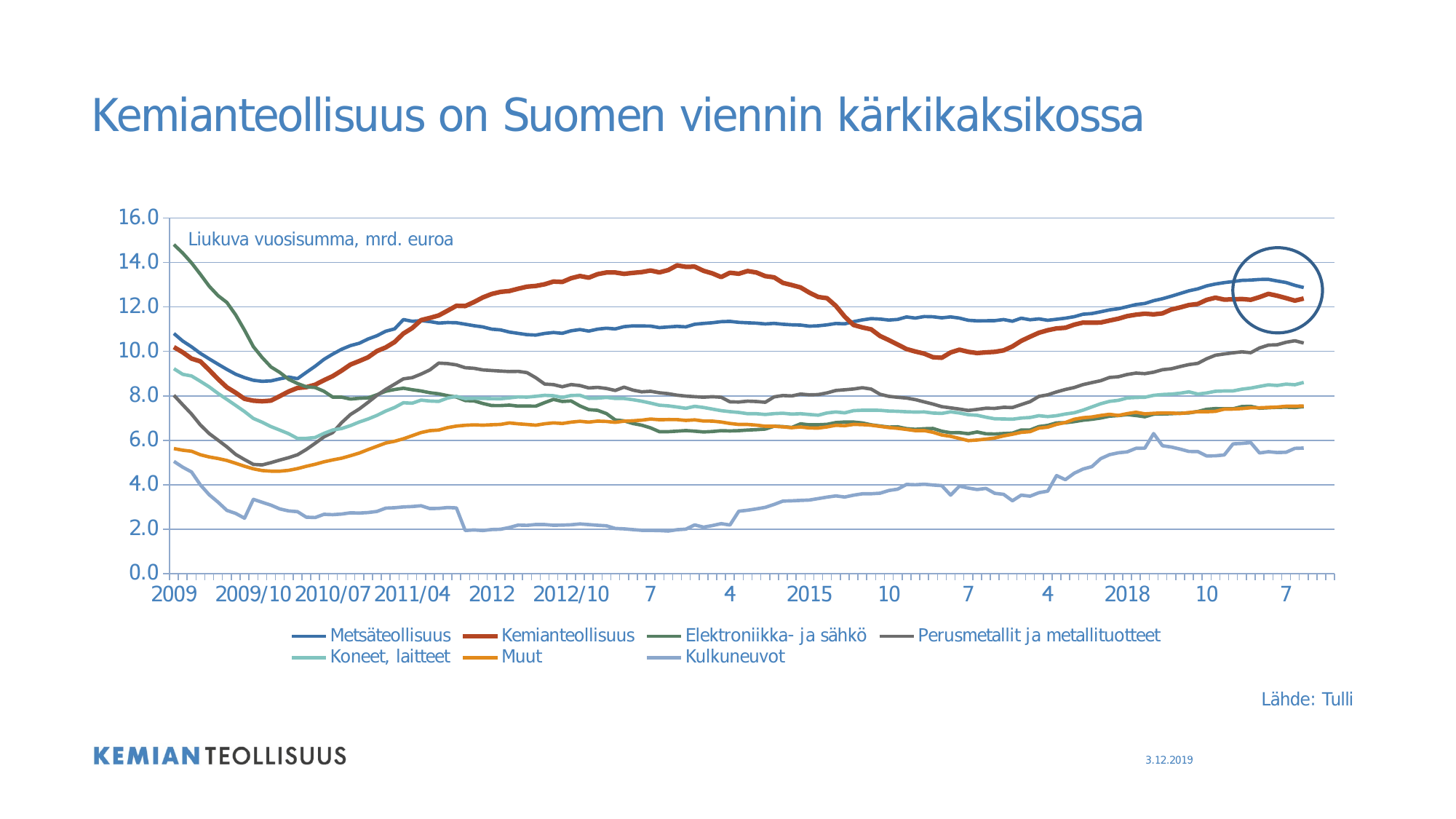

# Kemianteollisuus on Suomen viennin kärkikaksikossa

### Chart

| Category | Metsäteollisuus | Kemianteollisuus | Elektroniikka- ja sähkö | Perusmetallit ja metallituotteet | Koneet, laitteet | Muut | Kulkuneuvot |
|---|---|---|---|---|---|---|---|
| 2009 | 10.803550329999998 | 10.191555287 | 14.801446096 | 8.025889747999999 | 9.220092434999998 | 5.626505830000002 | 5.0508797030000006 |
| 2009/02 | 10.464483318000001 | 9.957431032 | 14.420151038 | 7.598637791 | 8.967623837 | 5.552576998000002 | 4.789016043999999 |
| 2009/03 | 10.205869871 | 9.675434576 | 13.97922202 | 7.181249962 | 8.894685018999999 | 5.506603074000003 | 4.575139736 |
| 2009/04 | 9.911716217 | 9.549880371 | 13.467188409999999 | 6.692494925 | 8.653542717 | 5.349172509000003 | 3.995527054 |
| 2009/05 | 9.661554634000002 | 9.160450636 | 12.928801409 | 6.3040831100000005 | 8.403807435000001 | 5.2491864400000035 | 3.550050396 |
| 2009/06 | 9.423486579 | 8.755399525000001 | 12.507068349999999 | 6.005867532 | 8.109710263999999 | 5.180914568000002 | 3.2182901220000004 |
| 2009/07 | 9.189846875999999 | 8.383248268000001 | 12.199707367999999 | 5.703659527 | 7.839740012000001 | 5.090889569000001 | 2.8477365359999998 |
| 2009/08 | 8.974140463 | 8.14038565 | 11.642279579000002 | 5.363479058999999 | 7.570403981999999 | 4.964910358000002 | 2.711851964 |
| 2009/09 | 8.819689102 | 7.865455952000001 | 10.952559492 | 5.132286151 | 7.293043996 | 4.832840513000001 | 2.495078103 |
| 2009/10 | 8.700836271 | 7.782181625 | 10.212749549 | 4.915826696 | 6.983418998 | 4.715678807000001 | 3.3444257069999996 |
| 2009/11 | 8.65265726 | 7.754644311999999 | 9.722954408999998 | 4.892739959 | 6.813606199 | 4.639864902 | 3.2131008309999998 |
| 2009/12 | 8.674595054000001 | 7.786557584 | 9.29882064 | 4.9938952510000005 | 6.61596444 | 4.611128317 | 3.08244888 |
| 2010 | 8.763968808 | 7.9880058709999995 | 9.052272435999999 | 5.110181653000001 | 6.460376865 | 4.60997426 | 2.9127108609999994 |
| 2010/02 | 8.845696625 | 8.195914189 | 8.743904753 | 5.218139231000001 | 6.297092709999999 | 4.648193637999999 | 2.824497352 |
| 2010/03 | 8.771652380999999 | 8.355666795000001 | 8.554933425000002 | 5.348599388 | 6.083567083 | 4.725905765999998 | 2.791369628 |
| 2010/04 | 9.053954885000001 | 8.389462033 | 8.40505487 | 5.586556871 | 6.086641182 | 4.830503622999999 | 2.5415131330000005 |
| 2010/05 | 9.3314757 | 8.500536956 | 8.376469292000001 | 5.865082120000001 | 6.126406316000001 | 4.920720142999999 | 2.526689089000001 |
| 2010/06 | 9.640891194 | 8.702505715 | 8.205580251 | 6.152802338000001 | 6.313695441 | 5.030667027 | 2.6705138 |
| 2010/07 | 9.879387858 | 8.888357632 | 7.941216940000001 | 6.3520564760000005 | 6.466737610999999 | 5.1179914559999995 | 2.6556115829999998 |
| 2010/08 | 10.094137981 | 9.133584196999998 | 7.940415557000001 | 6.793606758000001 | 6.530188211 | 5.193923853999999 | 2.682962146 |
| 2010/09 | 10.259348683 | 9.406430594 | 7.8556392420000005 | 7.1614817010000005 | 6.661718585 | 5.305787661 | 2.7390589070000004 |
| 2010/10 | 10.365748136999999 | 9.565856891000001 | 7.890124557 | 7.410985786 | 6.824009356 | 5.4254045820000005 | 2.7262594520000003 |
| 2010/11 | 10.556555250999999 | 9.734053257 | 7.908270507 | 7.708789339999999 | 6.958937021 | 5.582849703 | 2.7508934740000006 |
| 2010/12 | 10.703540891000001 | 10.012927687 | 8.049052874000001 | 8.021992446 | 7.121891399 | 5.728647099999999 | 2.8005342520000003 |
| 2011 | 10.907446 | 10.177288684999999 | 8.208740426 | 8.290961019 | 7.316014901000001 | 5.876566175 | 2.9498235129999997 |
| 2011/02 | 11.011239369 | 10.419630963 | 8.284919888000001 | 8.524450616 | 7.476845585000001 | 5.9559848010000005 | 2.966661974 |
| 2011/03 | 11.431035117000004 | 10.803226988999999 | 8.34225249 | 8.765125507 | 7.689702643 | 6.068592861000002 | 3.002854917 |
| 2011/04 | 11.352993304000002 | 11.047962238 | 8.275769714 | 8.817866509000002 | 7.667813274 | 6.207608954000002 | 3.0202773220000005 |
| 2011/05 | 11.379512572 | 11.405005422999999 | 8.218475684 | 8.979151293000001 | 7.8067753170000005 | 6.349409362000002 | 3.055260289 |
| 2011/06 | 11.339684193 | 11.503693257 | 8.139809867999999 | 9.166566865 | 7.766342754999999 | 6.434550370000002 | 2.930489511 |
| 2011/07 | 11.271627008 | 11.615690210999999 | 8.090908879999999 | 9.472665042 | 7.751223517000001 | 6.462506084000001 | 2.9367318910000004 |
| 2011/08 | 11.297315355999999 | 11.829558984 | 8.008377996999998 | 9.451078186 | 7.901137296000001 | 6.569911795000001 | 2.9765623540000004 |
| 2011/09 | 11.288328453999998 | 12.048646102 | 7.946971596999999 | 9.393292626 | 7.9756759220000015 | 6.640077209000001 | 2.9595144330000003 |
| 2011/10 | 11.222477052999999 | 12.037636646 | 7.787719038 | 9.265433297 | 7.876748246 | 6.676870902000001 | 1.9437129789999998 |
| 2011/11 | 11.154364653999998 | 12.217186092 | 7.773445857999999 | 9.238689878 | 7.889645293 | 6.696612440999999 | 1.9695869429999997 |
| 2011/12 | 11.099377518999999 | 12.425696984 | 7.655991778 | 9.166694781 | 7.884558387000001 | 6.680826622999999 | 1.942055672 |
| 2012 | 11.000319431 | 12.581646036 | 7.563696897 | 9.139864477000001 | 7.8739751930000015 | 6.699086887999999 | 1.9867375190000003 |
| 2012/02 | 10.966950319000002 | 12.675687393 | 7.561591407999999 | 9.114604933 | 7.868882394000001 | 6.715803824999997 | 1.9982213800000002 |
| 2012/03 | 10.867566971 | 12.714284428000001 | 7.583472134 | 9.093603751 | 7.908706985000001 | 6.783203691999998 | 2.0774705189999993 |
| 2012/04 | 10.810206585 | 12.816092798999998 | 7.539018167 | 9.101880502 | 7.95515256 | 6.742061756999997 | 2.1852480649999997 |
| 2012/05 | 10.752538933 | 12.909775417999999 | 7.540811268000001 | 9.045639676999999 | 7.942864673000001 | 6.712855928999996 | 2.174353063 |
| 2012/06 | 10.732550062 | 12.943060361 | 7.5363769000000005 | 8.814784331 | 7.980435966000002 | 6.680504960999998 | 2.21289166 |
| 2012/07 | 10.806443145000001 | 13.018260968999996 | 7.694912343 | 8.531354449 | 8.02498788 | 6.744498891999998 | 2.211356524 |
| 2012/08 | 10.848658991 | 13.138906690999999 | 7.841233147 | 8.506307473 | 8.005584461000002 | 6.785019307 | 2.1784234430000002 |
| 2012/09 | 10.811987656000001 | 13.122245133 | 7.747780506 | 8.408109785999999 | 7.929187923000001 | 6.757236057 | 2.184802142 |
| 2012/10 | 10.926363908999999 | 13.290810533 | 7.771733593 | 8.507605534 | 8.017189729 | 6.817957529999999 | 2.2006150239999998 |
| 2012/11 | 10.981519977 | 13.390008406 | 7.546109576999999 | 8.463379875000001 | 8.025588162000002 | 6.857407614999999 | 2.23866843 |
| 12 | 10.912894743999999 | 13.314232525 | 7.381275315999999 | 8.354770176000002 | 7.887777698000001 | 6.817871277999998 | 2.2092162770000003 |
| 2013 | 10.99905722 | 13.472510727000001 | 7.349303144 | 8.381327396000001 | 7.897487900000001 | 6.863286799000001 | 2.1780117769999996 |
| 2 | 11.042091283 | 13.547574499 | 7.202390411 | 8.331016178000002 | 7.9286923620000005 | 6.84868887 | 2.153766675 |
| 3 | 11.010045522 | 13.547106960999999 | 6.916768621999999 | 8.241672016999999 | 7.883099707 | 6.807851866 | 2.034973869 |
| 4 | 11.111565734 | 13.485446834000001 | 6.876434915999999 | 8.391029958999999 | 7.881654217 | 6.862280760000001 | 2.017653528 |
| 5 | 11.146850361999999 | 13.530055548999998 | 6.7556607269999995 | 8.258805142 | 7.826614007 | 6.880480820000001 | 1.9818394129999999 |
| 6 | 11.142200300999999 | 13.564587514 | 6.680769244 | 8.180994657 | 7.759292268 | 6.906952987 | 1.952107923 |
| 7 | 11.136828072 | 13.636706037 | 6.559789413 | 8.205802042 | 7.674970354 | 6.9572118960000005 | 1.9476211940000001 |
| 8 | 11.06845227 | 13.551364782999999 | 6.388580436 | 8.138868805 | 7.580288511 | 6.9269713600000005 | 1.939389569 |
| 9 | 11.098122349 | 13.655135783000002 | 6.389394414000001 | 8.097386718999998 | 7.551068857000001 | 6.932929864 | 1.918360133 |
| 10 | 11.125076611 | 13.868292927 | 6.411940674999999 | 8.029403332999998 | 7.497871301999999 | 6.931900032 | 1.9783570679999998 |
| 11 | 11.102427233999999 | 13.801405933999998 | 6.439701628999999 | 7.9902867289999975 | 7.440769652000001 | 6.894320634999999 | 2.003562799 |
| 12 | 11.21897571 | 13.810253566000002 | 6.411255658999999 | 7.962634071999999 | 7.529903206 | 6.919748812999998 | 2.194777955 |
| 2014 | 11.257491234 | 13.623835853 | 6.377407268 | 7.938761499 | 7.477504855 | 6.868085058999999 | 2.091958081 |
| 2 | 11.287074633000001 | 13.507718953 | 6.395582675 | 7.962665647 | 7.404860348000001 | 6.863428259 | 2.163701905 |
| 3 | 11.336646228000001 | 13.341575074 | 6.433212255999999 | 7.937929111000001 | 7.334002429 | 6.823596267000001 | 2.2519054850000004 |
| 4 | 11.349014653000001 | 13.536849453 | 6.421825741 | 7.733048524000001 | 7.289411061 | 6.7581031419999995 | 2.190025315 |
| 5 | 11.305562689 | 13.49149985 | 6.435931034000001 | 7.722345457000001 | 7.253988646999999 | 6.713566802000001 | 2.8101321820000003 |
| 6 | 11.285099774999999 | 13.613918056 | 6.461755182999999 | 7.760817262000001 | 7.196066634 | 6.713904951 | 2.8548039860000003 |
| 7 | 11.267490351 | 13.546434160999997 | 6.480008561 | 7.744862800000001 | 7.196566672 | 6.682585761999999 | 2.9147848630000004 |
| 8 | 11.233956851999999 | 13.382627733 | 6.506555113 | 7.710303965000001 | 7.161912461999999 | 6.633922645999999 | 2.9842702610000003 |
| 9 | 11.258399263 | 13.329763409 | 6.634301801 | 7.955267197000001 | 7.200769915 | 6.631482471999999 | 3.1150118580000004 |
| 10 | 11.219030096 | 13.079808587 | 6.616613633 | 8.014152753000001 | 7.2176403559999995 | 6.604964209000001 | 3.266842935 |
| 11 | 11.194284536000001 | 12.982308096 | 6.577578216 | 7.994382753 | 7.1802491 | 6.568000859000003 | 3.2773240439999998 |
| 12 | 11.183694265999998 | 12.874639977000001 | 6.7416344089999996 | 8.080849534 | 7.195773361000001 | 6.5988942820000025 | 3.2978050750000003 |
| 2015 | 11.132973682000001 | 12.640975165 | 6.695118420000002 | 8.044808597 | 7.162334001000001 | 6.556311812000003 | 3.311820927 |
| 2 | 11.150997906 | 12.445183247 | 6.700288917000001 | 8.057169193 | 7.130407354 | 6.550152571000003 | 3.3785160459999997 |
| 3 | 11.192770733 | 12.392252031999998 | 6.719351223 | 8.132635882 | 7.232236998 | 6.603594053000003 | 3.4442479830000003 |
| 4 | 11.253967537999998 | 12.044869759 | 6.798940698 | 8.243593382 | 7.275709032999999 | 6.676117054000002 | 3.4988903369999997 |
| 5 | 11.238277178999999 | 11.562124753 | 6.823288004 | 8.273600859 | 7.235122875 | 6.657463715000001 | 3.448873659 |
| 6 | 11.336648847999998 | 11.187465989999998 | 6.820765314 | 8.307729692 | 7.3365361899999995 | 6.715162595000002 | 3.530885499 |
| 7 | 11.414804709999999 | 11.076145522 | 6.781331310000001 | 8.366587455 | 7.352712404999999 | 6.705379380000002 | 3.593806775 |
| 8 | 11.473642889 | 10.989867721 | 6.6969964619999995 | 8.304949117 | 7.355396414999999 | 6.678046171000001 | 3.5951775260000005 |
| 9 | 11.452989365 | 10.692072615 | 6.643895004 | 8.071120278 | 7.349241655 | 6.625554835000001 | 3.620972263 |
| 10 | 11.407075102 | 10.50669686 | 6.594662464999998 | 7.976957161 | 7.315639423999999 | 6.574584858999999 | 3.7423557410000003 |
| 11 | 11.436656761999998 | 10.309890087 | 6.607041865999999 | 7.935425054 | 7.30585226 | 6.539413186999998 | 3.802416917 |
| 12 | 11.549521839999999 | 10.104876719 | 6.52649225 | 7.899913465 | 7.283462665999999 | 6.489211706000001 | 4.014904877 |
| 2016 | 11.495464560999999 | 9.993868755999998 | 6.495409408 | 7.831450574999999 | 7.269322715999999 | 6.435634674999999 | 3.9985044879999996 |
| 2 | 11.56595792 | 9.899166853999999 | 6.522880962 | 7.727473899 | 7.277925703999999 | 6.4386095249999995 | 4.02460833 |
| 3 | 11.55682897 | 9.737654095 | 6.532822455000001 | 7.629591735 | 7.225809539999998 | 6.361821928000001 | 3.9870815009999996 |
| 4 | 11.508763111 | 9.711385445 | 6.408950751 | 7.512969903 | 7.2098217799999995 | 6.237506356 | 3.96102189 |
| 5 | 11.550616779 | 9.951744959 | 6.342475933 | 7.45934814 | 7.281584181999999 | 6.178409421999999 | 3.533006303 |
| 6 | 11.497022989000001 | 10.075560811999999 | 6.346437325999999 | 7.405432977 | 7.229337826000001 | 6.083603656999998 | 3.9389936500000005 |
| 7 | 11.397881256 | 9.978967023 | 6.298150331 | 7.342858237 | 7.151575963 | 5.984983364999998 | 3.8521455320000006 |
| 8 | 11.372579750000002 | 9.924331041 | 6.375452715 | 7.389164908 | 7.127995497000001 | 6.011434591999999 | 3.785753556 |
| 9 | 11.37683011 | 9.954636485000002 | 6.293625698 | 7.44444689 | 7.040884502000001 | 6.053197344999997 | 3.8370513920000002 |
| 10 | 11.381700053 | 9.978510501999999 | 6.285109171 | 7.435826279 | 6.967970546 | 6.102064409999997 | 3.6149857689999996 |
| 11 | 11.430017397999999 | 10.044201072 | 6.305819369 | 7.484130921 | 6.959964154 | 6.197181458999999 | 3.5701572079999995 |
| 12 | 11.354618001999997 | 10.223061775999998 | 6.3242117669999995 | 7.475087858 | 6.949456949 | 6.271292106999997 | 3.2804152949999996 |
| 2017 | 11.493200634 | 10.470942403999999 | 6.464708049 | 7.609360441 | 7.000822468 | 6.3567609729999965 | 3.5328817449999996 |
| 2 | 11.420952094 | 10.658760341 | 6.466496839 | 7.738582399 | 7.025999259000001 | 6.389653478999997 | 3.486790496 |
| 3 | 11.461201163 | 10.837731934999999 | 6.618915417 | 7.976233668999999 | 7.107299149 | 6.5498319019999975 | 3.6439952129999997 |
| 4 | 11.397480881999998 | 10.951687714 | 6.670728209999999 | 8.045221336000001 | 7.066787733 | 6.591501358999998 | 3.7134514530000002 |
| 5 | 11.444463054999998 | 11.032719320999998 | 6.785606923 | 8.176898194 | 7.107423060000001 | 6.716974359999997 | 4.412558842 |
| 6 | 11.492215639999998 | 11.060633843 | 6.791685057999999 | 8.287664883 | 7.1833580040000005 | 6.803089568999998 | 4.229291548999999 |
| 7 | 11.560585826 | 11.200583917 | 6.841765274999999 | 8.373442263 | 7.2395051950000004 | 6.946763605 | 4.518365395999999 |
| 8 | 11.670090864 | 11.295433135 | 6.904373992999999 | 8.505155118000001 | 7.357437142000001 | 7.017539586999999 | 4.706727581999999 |
| 9 | 11.701814061999999 | 11.288107135999999 | 6.9448141109999995 | 8.595611543999999 | 7.50268419 | 7.050016171999999 | 4.814694869000001 |
| 10 | 11.7814132 | 11.297037538 | 7.003249196000001 | 8.682212092 | 7.6455886280000005 | 7.118389936 | 5.175080834 |
| 11 | 11.865018163999999 | 11.386067432 | 7.086577407 | 8.82690665 | 7.7509241929999995 | 7.169255239 | 5.352674553 |
| 12 | 11.917916949 | 11.46889247 | 7.111374960999999 | 8.859221141999999 | 7.798312076 | 7.118877674999999 | 5.436699284 |
| 2018 | 12.007966304 | 11.58548488 | 7.1553275030000005 | 8.960719483999998 | 7.904083306 | 7.2002744440000015 | 5.478721212 |
| 2 | 12.105554716 | 11.650897428999999 | 7.116394391 | 9.024164836999999 | 7.926188436999999 | 7.261780972000002 | 5.638908204 |
| 3 | 12.153336058000002 | 11.693872822 | 7.058584754000001 | 8.999039343 | 7.936935856999998 | 7.189974374000002 | 5.645954975999999 |
| 4 | 12.280318442000002 | 11.664276974999996 | 7.175580209 | 9.063645715 | 8.022719483 | 7.213435988000002 | 6.304380233999999 |
| 5 | 12.369153725000002 | 11.709791785999998 | 7.182921769000001 | 9.176341003999998 | 8.060840819 | 7.234057748000002 | 5.754286005 |
| 6 | 12.481228462 | 11.883771143999999 | 7.196517465 | 9.217584062999999 | 8.078616397000001 | 7.227500452000002 | 5.695681835999999 |
| 7 | 12.601466433 | 11.974957881000002 | 7.218276191 | 9.316937661 | 8.118037975 | 7.206043639000003 | 5.603378446000001 |
| 8 | 12.724743685 | 12.083756047000003 | 7.230882435 | 9.405727143 | 8.180589956 | 7.248758692000003 | 5.4971462859999995 |
| 9 | 12.811286013 | 12.131893868 | 7.297586047000001 | 9.461153972 | 8.079482158 | 7.286614855000003 | 5.492683402 |
| 10 | 12.943517542 | 12.316003112000002 | 7.3962700450000005 | 9.667518770000003 | 8.127738444999999 | 7.285944639000003 | 5.296741229 |
| 11 | 13.029636405 | 12.415305092 | 7.427244931000001 | 9.826530284999999 | 8.20646304 | 7.302518952000003 | 5.302488422000001 |
| 12 | 13.091919836 | 12.328190957000002 | 7.416654197000001 | 9.884071603999999 | 8.219149039 | 7.401879591000004 | 5.340181303000001 |
| 2019 | 13.139671739 | 12.342041509 | 7.416677956 | 9.936067907999998 | 8.221143716999999 | 7.406368849000002 | 5.838895552000001 |
| 2 | 13.192919869 | 12.354272555000001 | 7.519037504999999 | 9.978898729 | 8.300663748 | 7.426444734000001 | 5.858249398000001 |
| 3 | 13.204826766 | 12.320694642000001 | 7.528078976 | 9.940836109 | 8.349640227 | 7.464761415000002 | 5.896477925 |
| 4 | 13.235189679000001 | 12.439526503 | 7.443472510999999 | 10.155592989999999 | 8.425173625 | 7.463581984000002 | 5.430384168999999 |
| 5 | 13.238485728999999 | 12.586788294 | 7.464644012999999 | 10.282129075 | 8.495574925000001 | 7.479901723000002 | 5.485063996 |
| 6 | 13.165658382999997 | 12.501495662 | 7.482516613999998 | 10.297981683000001 | 8.466211482 | 7.495456797000003 | 5.448994966 |
| 7 | 13.096331063999996 | 12.394895358 | 7.490189721 | 10.410757691999999 | 8.527553403 | 7.533402797000002 | 5.46057689 |
| 8 | 12.968654483999998 | 12.282190898000001 | 7.4749861609999995 | 10.476932501 | 8.500378076999999 | 7.532148787000001 | 5.635846191 |
| 9 | 12.870860786999998 | 12.378602611 | 7.516095759000001 | 10.374404675999997 | 8.603617078 | 7.546762133000001 | 5.650585606 |
| 10 | None | None | None | None | None | None | None |
| 11 | None | None | None | None | None | None | None |
| 12 | None | None | None | None | None | None | None |
Liukuva vuosisumma, mrd. euroa

Lähde: Tulli
3.12.2019